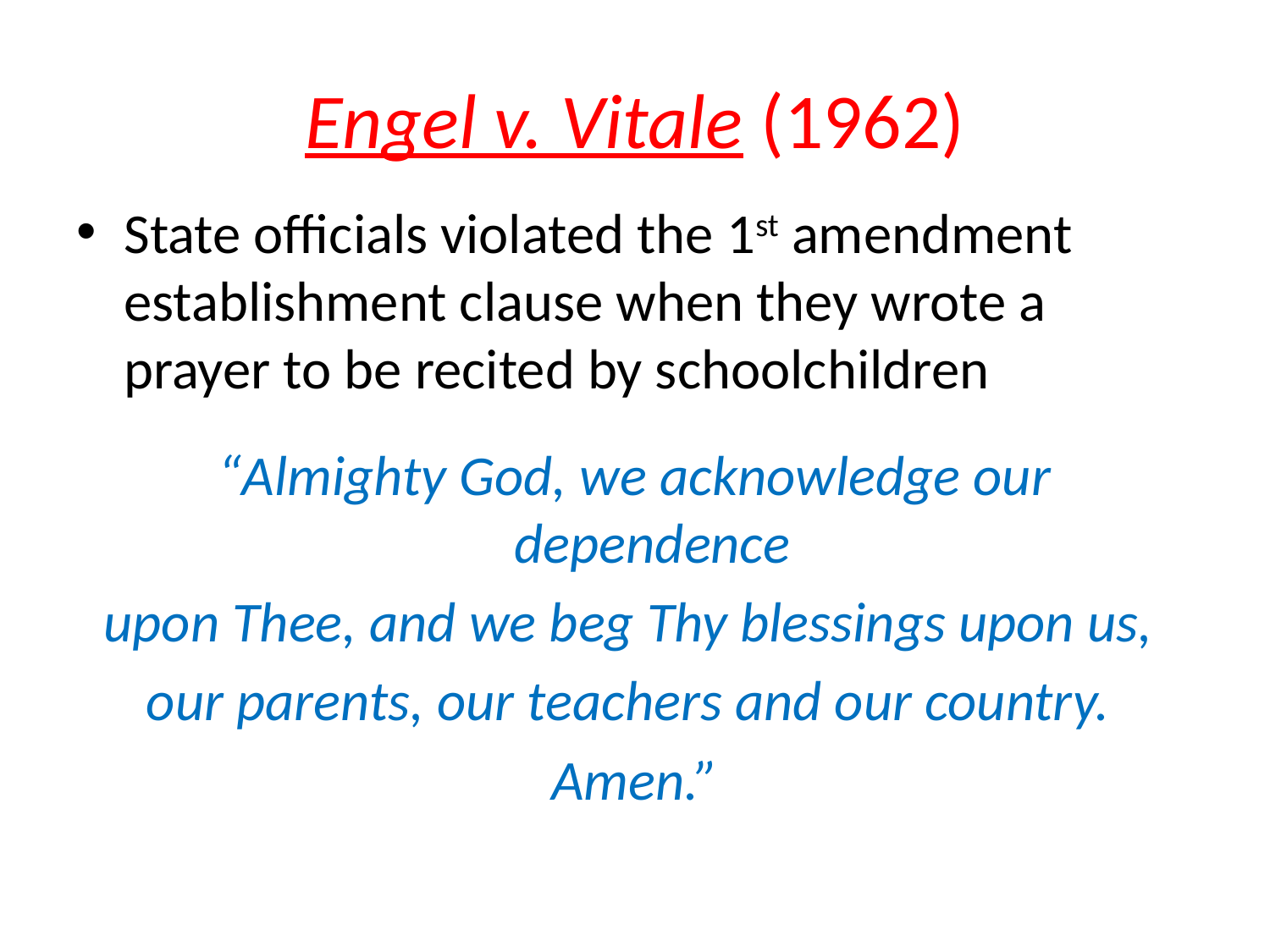

# Engel v. Vitale (1962)
State officials violated the 1st amendment establishment clause when they wrote a prayer to be recited by schoolchildren

“Almighty God, we acknowledge our dependence
upon Thee, and we beg Thy blessings upon us,
our parents, our teachers and our country.
Amen.”